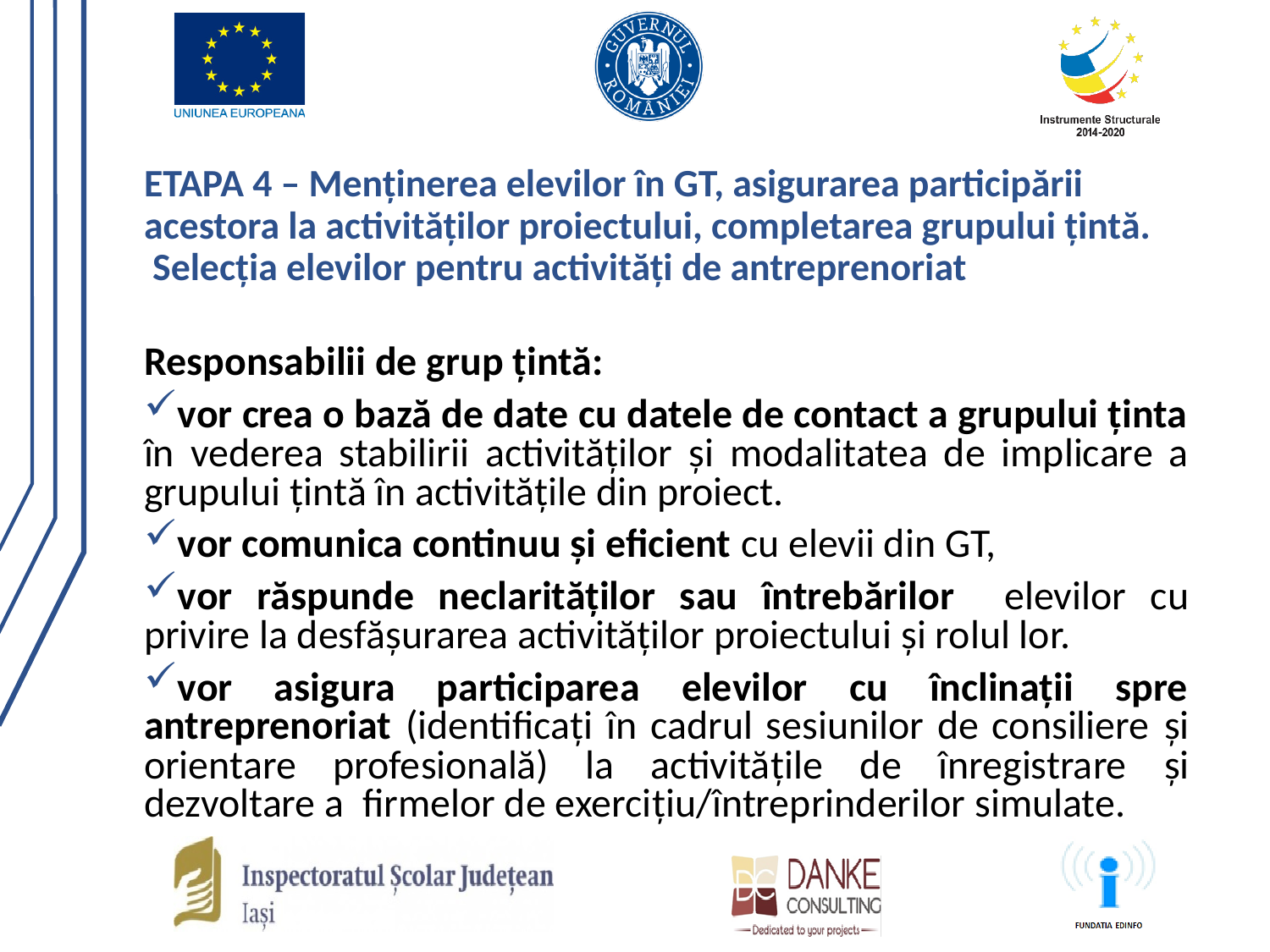

# ETAPA 4 – Menținerea elevilor în GT, asigurarea participării acestora la activităților proiectului, completarea grupului țintă. Selecția elevilor pentru activități de antreprenoriat
Responsabilii de grup țintă:
vor crea o bază de date cu datele de contact a grupului ținta în vederea stabilirii activităților și modalitatea de implicare a grupului țintă în activitățile din proiect.
vor comunica continuu și eficient cu elevii din GT,
vor răspunde neclarităților sau întrebărilor  elevilor cu privire la desfășurarea activităților proiectului și rolul lor.
vor asigura participarea elevilor cu înclinații spre antreprenoriat (identificați în cadrul sesiunilor de consiliere și orientare profesională) la activitățile de înregistrare și dezvoltare a  firmelor de exercițiu/întreprinderilor simulate.